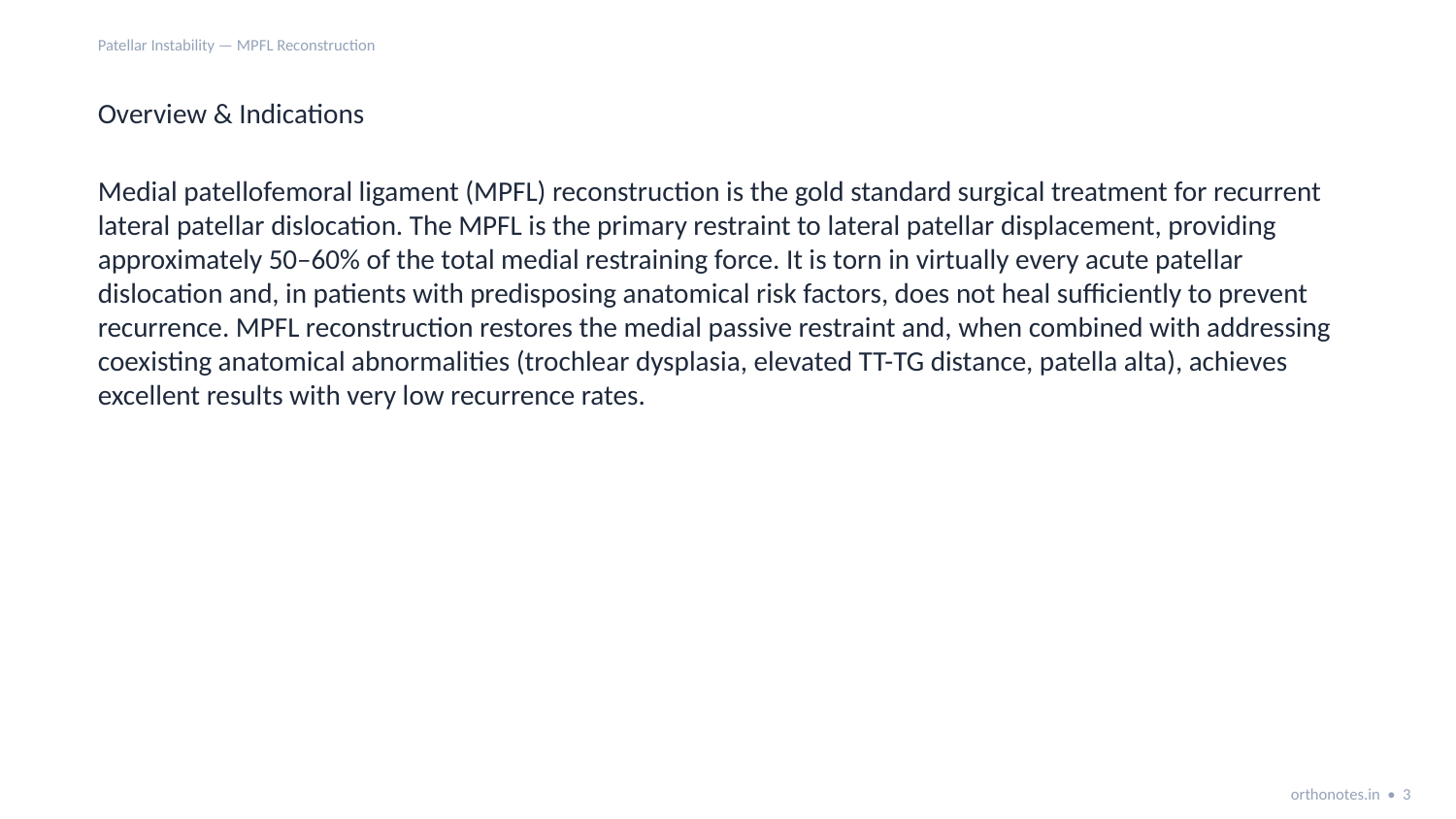

Patellar Instability — MPFL Reconstruction
Overview & Indications
Medial patellofemoral ligament (MPFL) reconstruction is the gold standard surgical treatment for recurrent lateral patellar dislocation. The MPFL is the primary restraint to lateral patellar displacement, providing approximately 50–60% of the total medial restraining force. It is torn in virtually every acute patellar dislocation and, in patients with predisposing anatomical risk factors, does not heal sufficiently to prevent recurrence. MPFL reconstruction restores the medial passive restraint and, when combined with addressing coexisting anatomical abnormalities (trochlear dysplasia, elevated TT-TG distance, patella alta), achieves excellent results with very low recurrence rates.
orthonotes.in  •  3